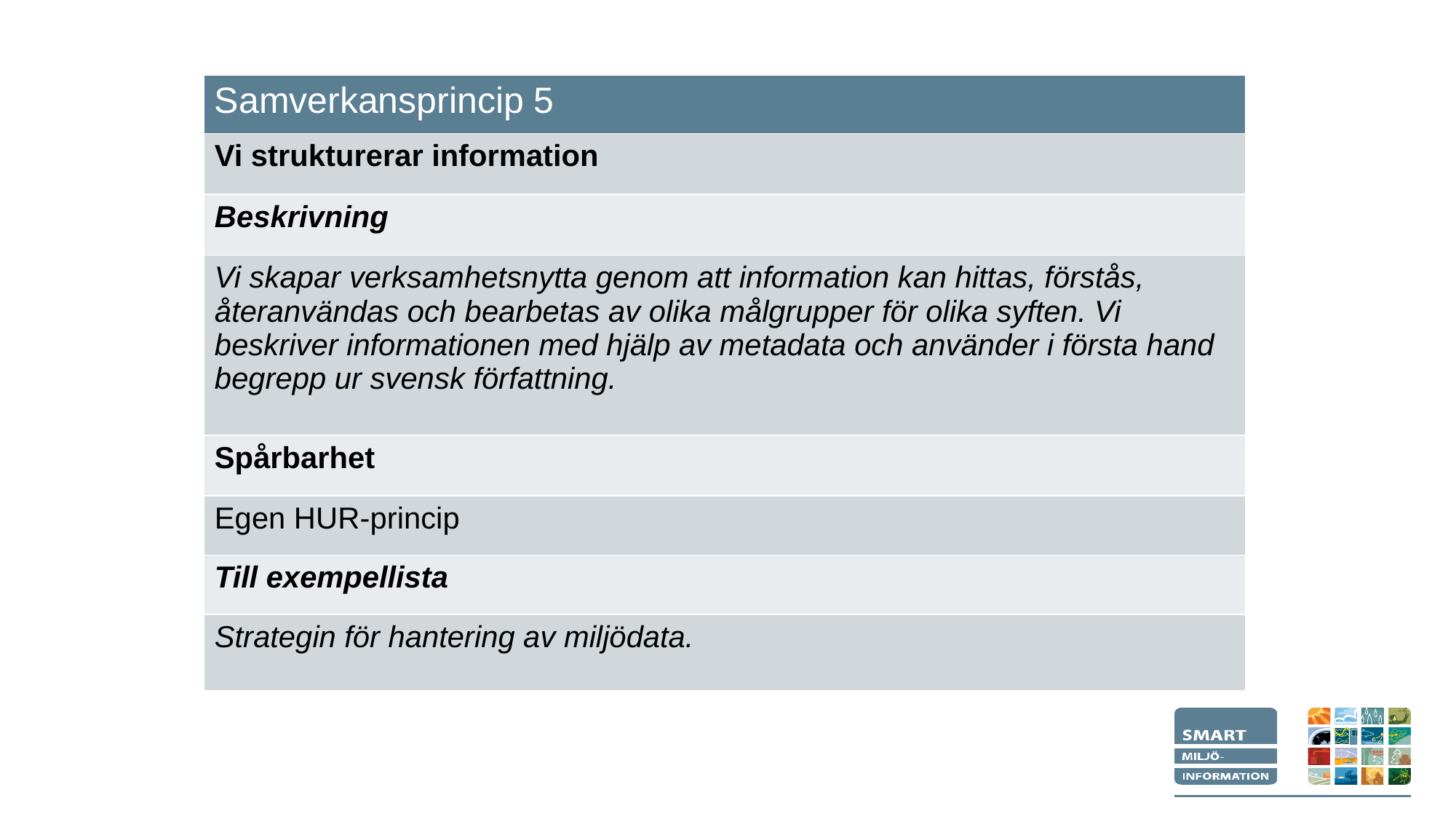

| Samverkansprincip 5 |
| --- |
| Vi strukturerar information |
| Beskrivning |
| Vi skapar verksamhetsnytta genom att information kan hittas, förstås, återanvändas och bearbetas av olika målgrupper för olika syften. Vi beskriver informationen med hjälp av metadata och använder i första hand begrepp ur svensk författning. |
| Spårbarhet |
| Egen HUR-princip |
| Till exempellista |
| Strategin för hantering av miljödata. |